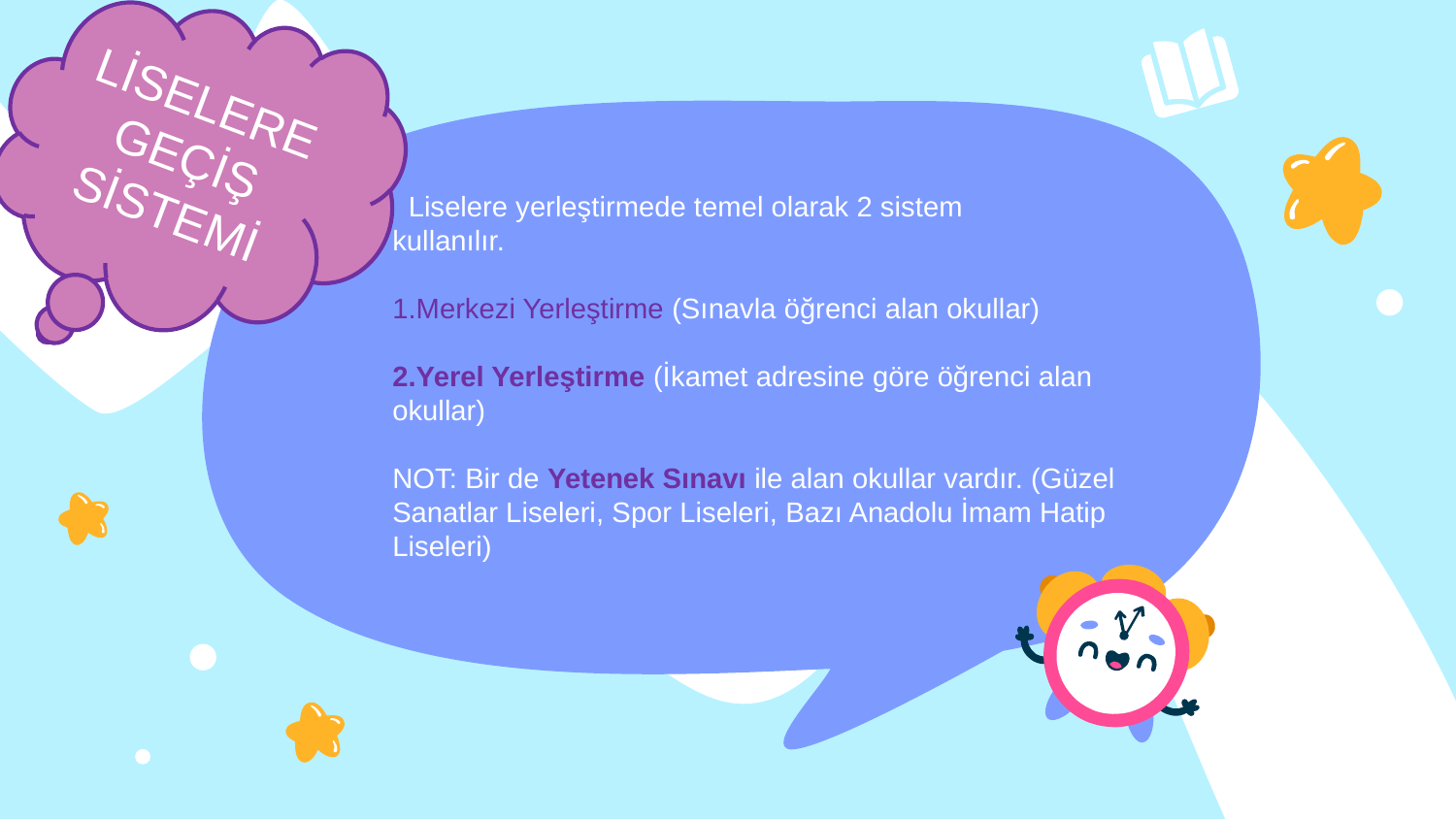

LİSELERE GEÇİŞ SİSTEMİ

  Liselere yerleştirmede temel olarak 2 sistem        kullanılır.

1.Merkezi Yerleştirme (Sınavla öğrenci alan okullar)

2.Yerel Yerleştirme (İkamet adresine göre öğrenci alan okullar)

NOT: Bir de Yetenek Sınavı ile alan okullar vardır. (Güzel Sanatlar Liseleri, Spor Liseleri, Bazı Anadolu İmam Hatip Liseleri)